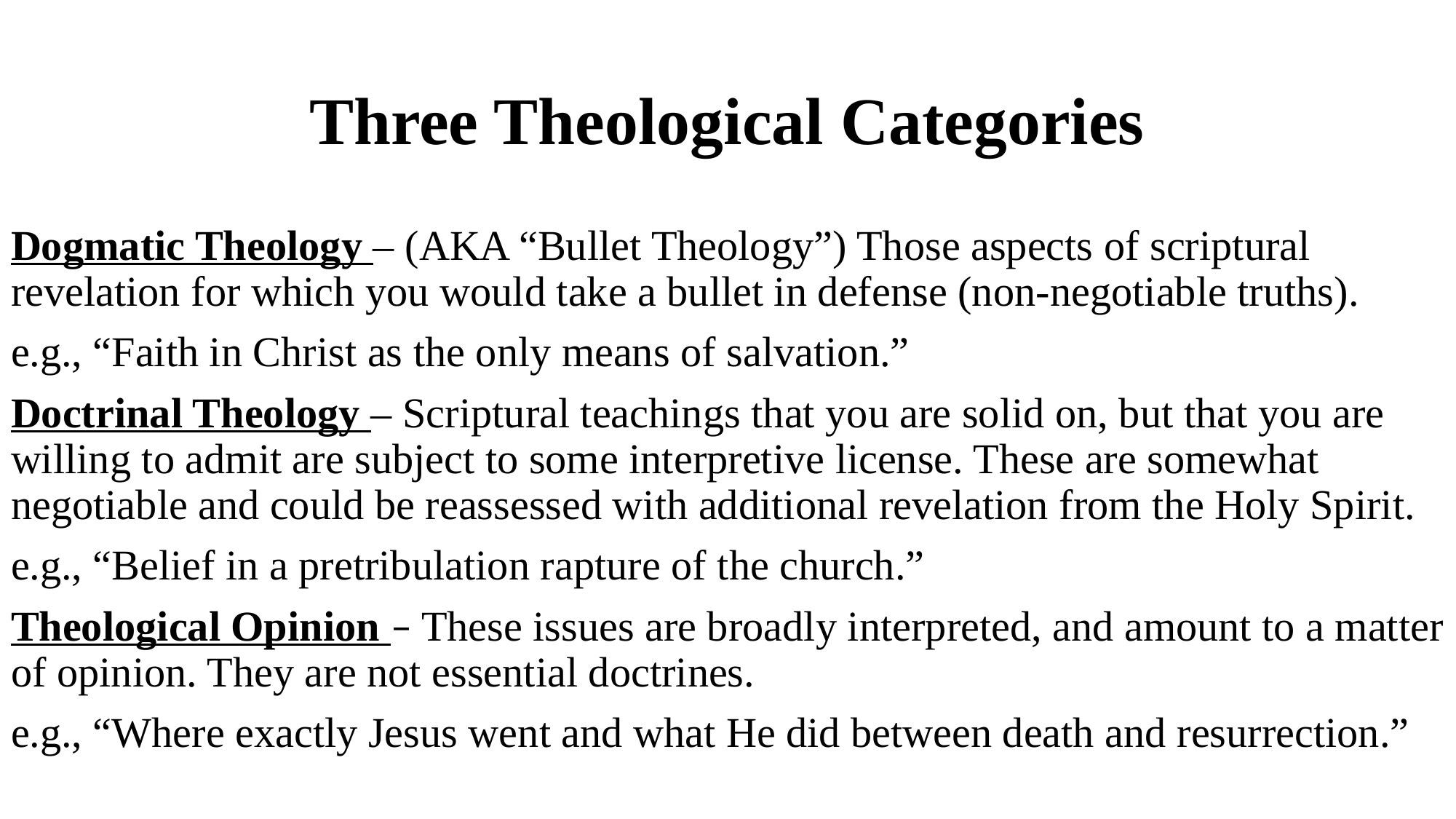

# Three Theological Categories
Dogmatic Theology – (AKA “Bullet Theology”) Those aspects of scriptural revelation for which you would take a bullet in defense (non-negotiable truths).
e.g., “Faith in Christ as the only means of salvation.”
Doctrinal Theology – Scriptural teachings that you are solid on, but that you are willing to admit are subject to some interpretive license. These are somewhat negotiable and could be reassessed with additional revelation from the Holy Spirit.
e.g., “Belief in a pretribulation rapture of the church.”
Theological Opinion – These issues are broadly interpreted, and amount to a matter of opinion. They are not essential doctrines.
e.g., “Where exactly Jesus went and what He did between death and resurrection.”